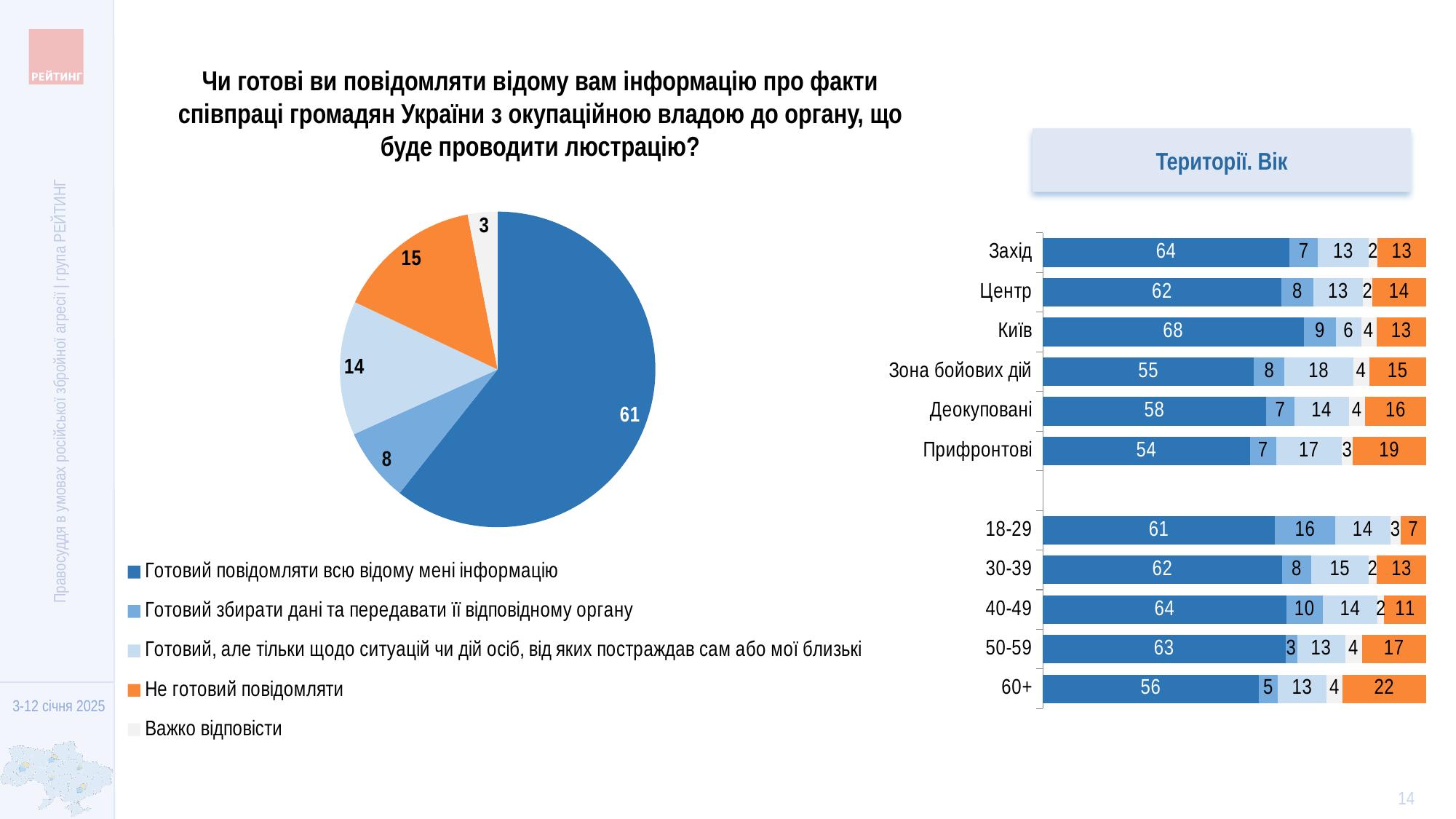

Чи готові ви повідомляти відому вам інформацію про факти співпраці громадян України з окупаційною владою до органу, що буде проводити люстрацію?
Території. Вік

### Chart

| Category | Продажи |
|---|---|
| Готовий повідомляти всю відому мені інформацію  | 60.6734315008504 |
| Готовий збирати дані та передавати її відповідному органу  | 7.58694383087544 |
| Готовий, але тільки щодо ситуацій чи дій осіб, від яких постраждав сам або мої близькі | 13.7483378840411 |
| Не готовий повідомляти | 14.9408198377648 |
| Важко відповісти | 3.05046694646762 |

### Chart

| Category |  Однозначно так |  Скоріше так | Важко відповісти | Зовсім ні | Стовпець1 |
|---|---|---|---|---|---|
| Захід | 64.3600087114587 | 7.36904716801646 | 13.2254055567549 | 2.39498622303259 | 12.6505523407374 |
| Центр | 62.2240220574012 | 8.33437496918 | 12.984726570771 | 2.36450155877231 | 14.0923748438755 |
| Київ | 68.006563698538 | 8.53231070061467 | 6.45634101589195 | 3.98196906104797 | 13.0228155239075 |
| Зона бойових дій | 55.072517213688 | 7.9565802950954 | 17.8724550810205 | 4.19774748538097 | 14.900699924815 |
| Деокуповані | 58.2290383949369 | 7.38936239103181 | 14.168769097571 | 4.25805697451414 | 15.954773141946 |
| Прифронтові | 54.0241474334817 | 6.81408639088382 | 17.1754972619891 | 2.73678111336479 | 19.2494878002806 |
|  | None | None | None | None | None |
| 18-29 | 60.5331912795402 | 15.7346988831498 | 14.4108894091183 | 2.56855102415166 | 6.75266940403999 |
| 30-39 | 62.4331404948447 | 7.54503057938672 | 14.98679950303 | 2.15114021644567 | 12.8838892062929 |
| 40-49 | 63.5154326475767 | 9.50569882582101 | 14.3224386687673 | 1.68927564448753 | 10.9671542133476 |
| 50-59 | 63.278507591888 | 3.04034834580936 | 12.5035940065713 | 4.39281092999738 | 16.784739125734 |
| 60+ | 56.3414242042099 | 4.86979393014517 | 12.8304461749422 | 4.06432311504395 | 21.8940125756589 |
Правосуддя в умовах російської збройної агресії | група РЕЙТИНГ
14